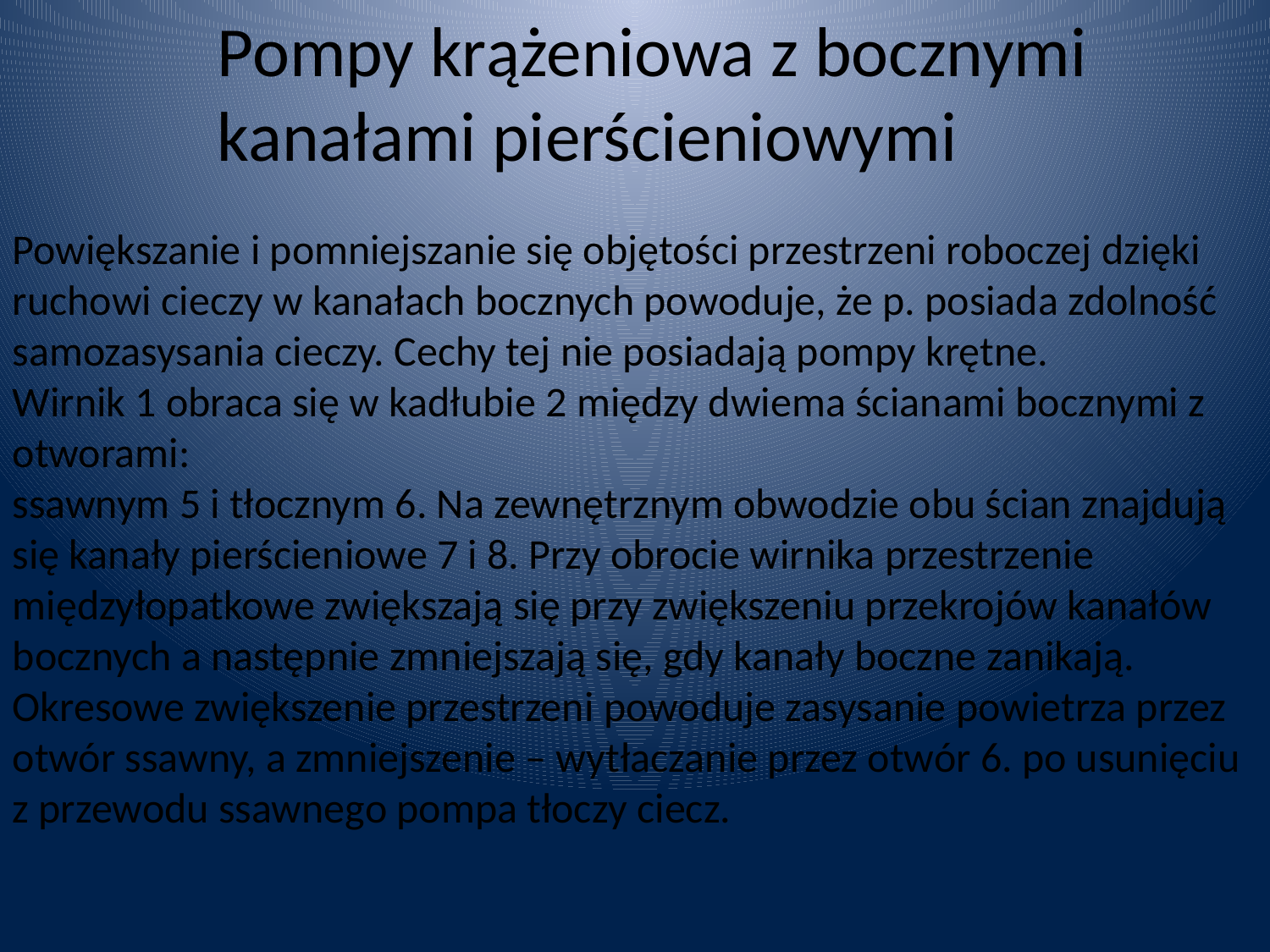

Pompy krążeniowa z bocznymi
kanałami pierścieniowymi
Powiększanie i pomniejszanie się objętości przestrzeni roboczej dzięki
ruchowi cieczy w kanałach bocznych powoduje, że p. posiada zdolność samozasysania cieczy. Cechy tej nie posiadają pompy krętne.
Wirnik 1 obraca się w kadłubie 2 między dwiema ścianami bocznymi z otworami:
ssawnym 5 i tłocznym 6. Na zewnętrznym obwodzie obu ścian znajdują się kanały pierścieniowe 7 i 8. Przy obrocie wirnika przestrzenie międzyłopatkowe zwiększają się przy zwiększeniu przekrojów kanałów bocznych a następnie zmniejszają się, gdy kanały boczne zanikają.
Okresowe zwiększenie przestrzeni powoduje zasysanie powietrza przez otwór ssawny, a zmniejszenie – wytłaczanie przez otwór 6. po usunięciu z przewodu ssawnego pompa tłoczy ciecz.